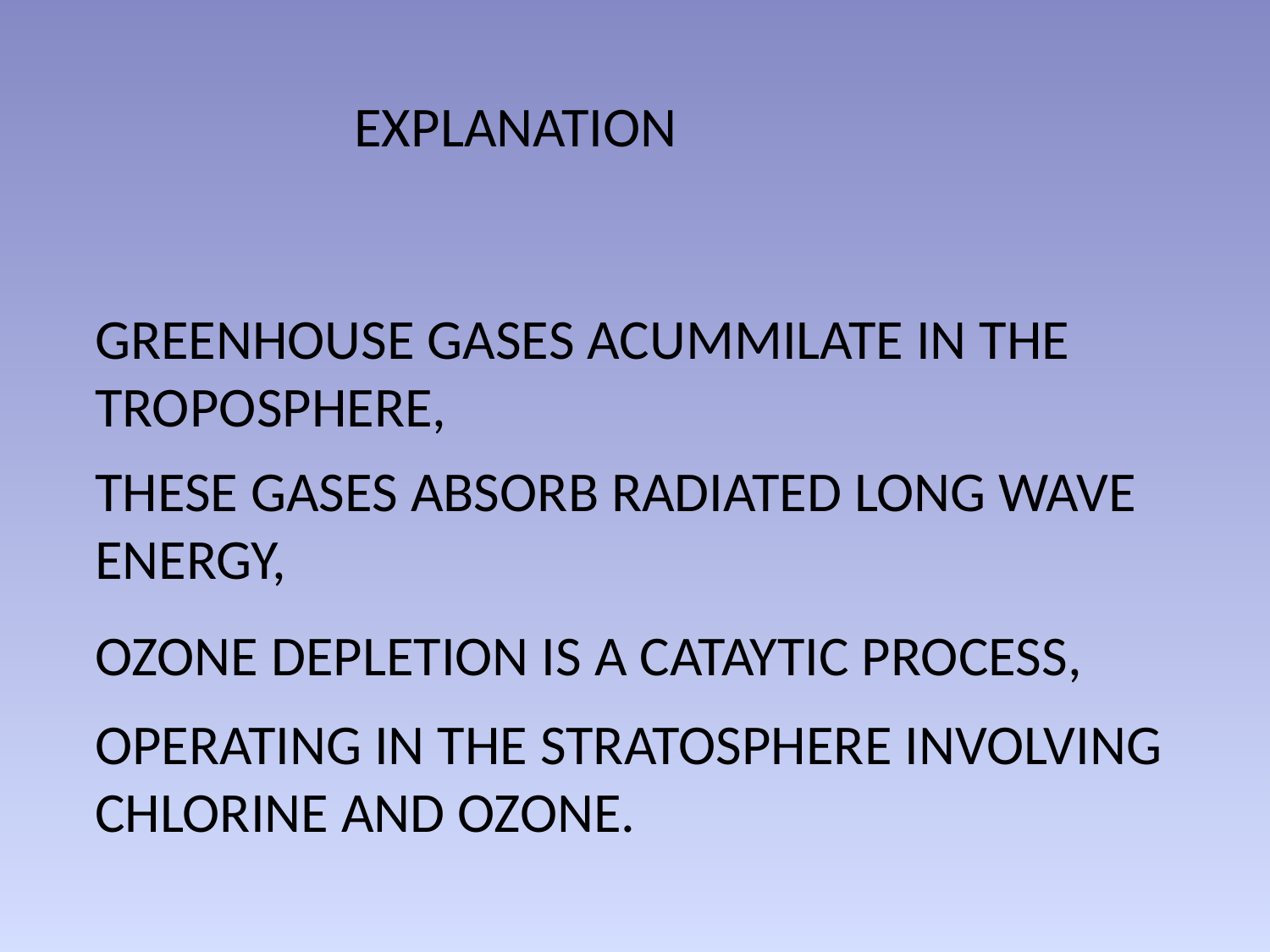

EXPLANATION
GREENHOUSE GASES ACUMMILATE IN THE
TROPOSPHERE,
THESE GASES ABSORB RADIATED LONG WAVE
ENERGY,
OZONE DEPLETION IS A CATAYTIC PROCESS,
OPERATING IN THE STRATOSPHERE INVOLVING
CHLORINE AND OZONE.